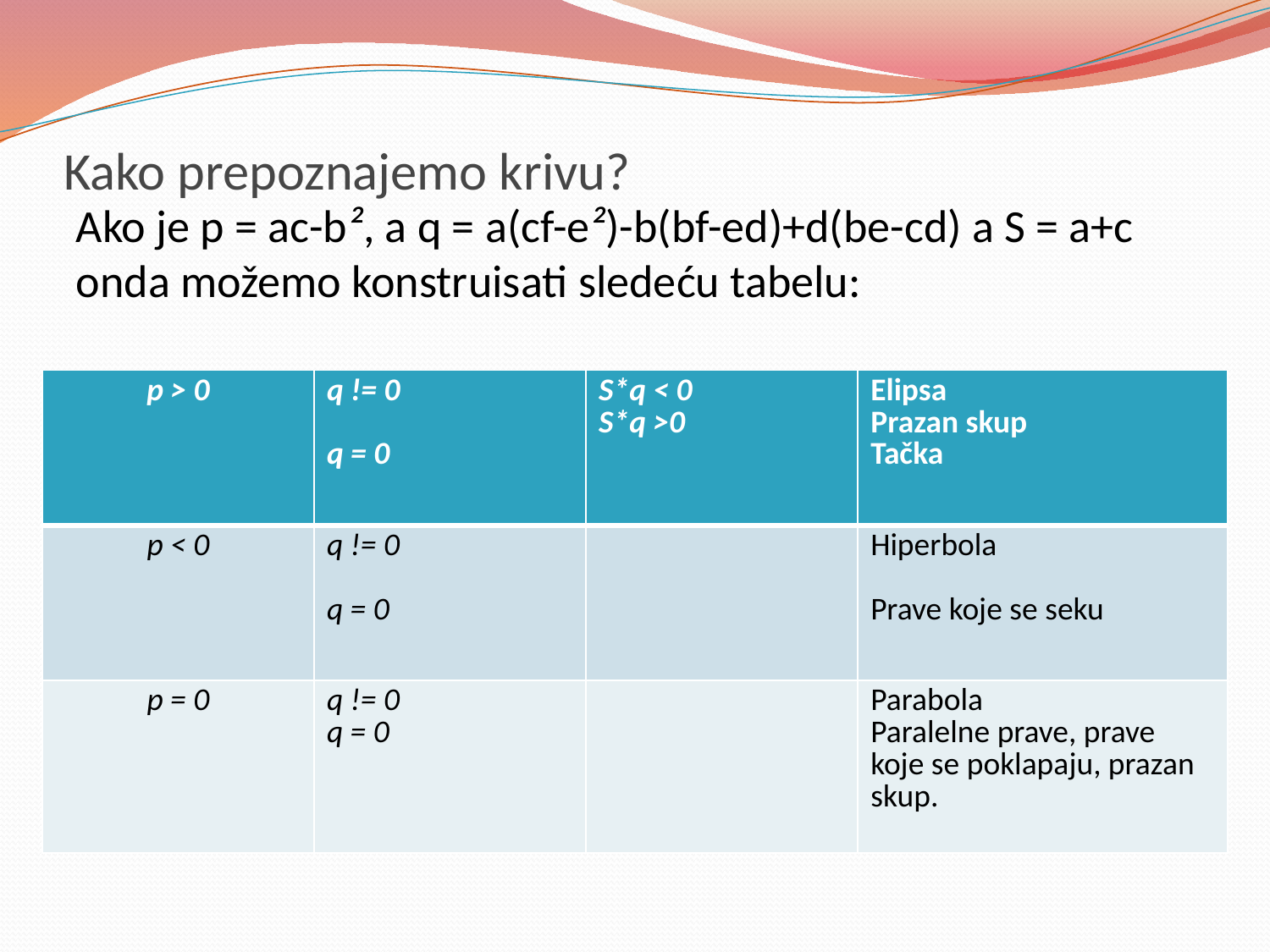

# Kako prepoznajemo krivu?
Ako je p = ac-b², a q = a(cf-e²)-b(bf-ed)+d(be-cd) a S = a+c onda možemo konstruisati sledeću tabelu:

| p > 0 | q != 0 q = 0 | S\*q < 0 S\*q >0 | Elipsa Prazan skup Tačka |
| --- | --- | --- | --- |
| p < 0 | q != 0 q = 0 |  | Hiperbola Prave koje se seku |
| p = 0 | q != 0 q = 0 |  | Parabola Paralelne prave, prave koje se poklapaju, prazan skup. |